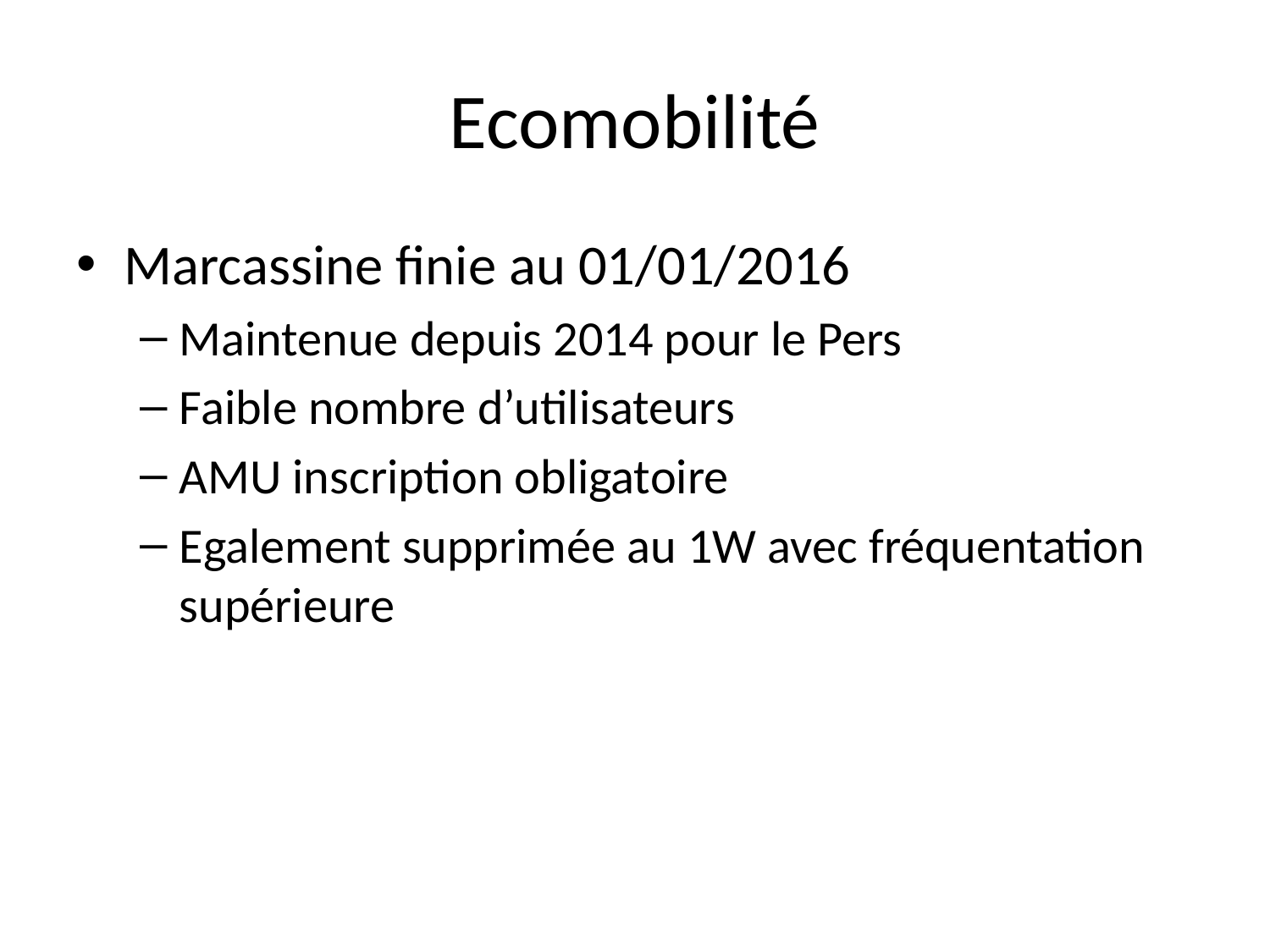

# Ecomobilité
Marcassine finie au 01/01/2016
Maintenue depuis 2014 pour le Pers
Faible nombre d’utilisateurs
AMU inscription obligatoire
Egalement supprimée au 1W avec fréquentation supérieure